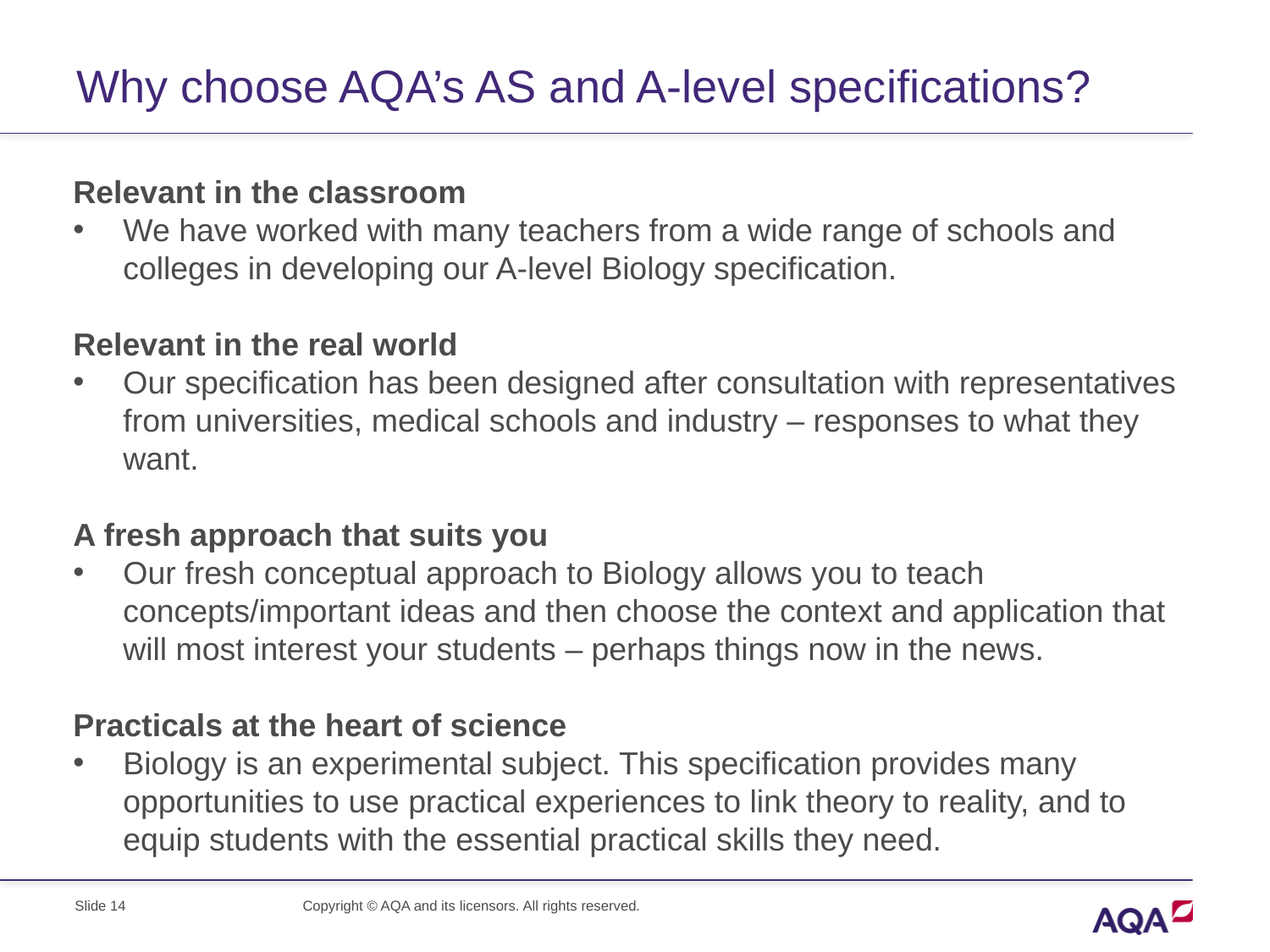

# Why choose AQA’s AS and A-level specifications?
Relevant in the classroom
We have worked with many teachers from a wide range of schools and colleges in developing our A-level Biology specification.
Relevant in the real world
Our specification has been designed after consultation with representatives from universities, medical schools and industry – responses to what they want.
A fresh approach that suits you
Our fresh conceptual approach to Biology allows you to teach concepts/important ideas and then choose the context and application that will most interest your students – perhaps things now in the news.
Practicals at the heart of science
Biology is an experimental subject. This specification provides many opportunities to use practical experiences to link theory to reality, and to equip students with the essential practical skills they need.
Slide 14
Copyright © AQA and its licensors. All rights reserved.